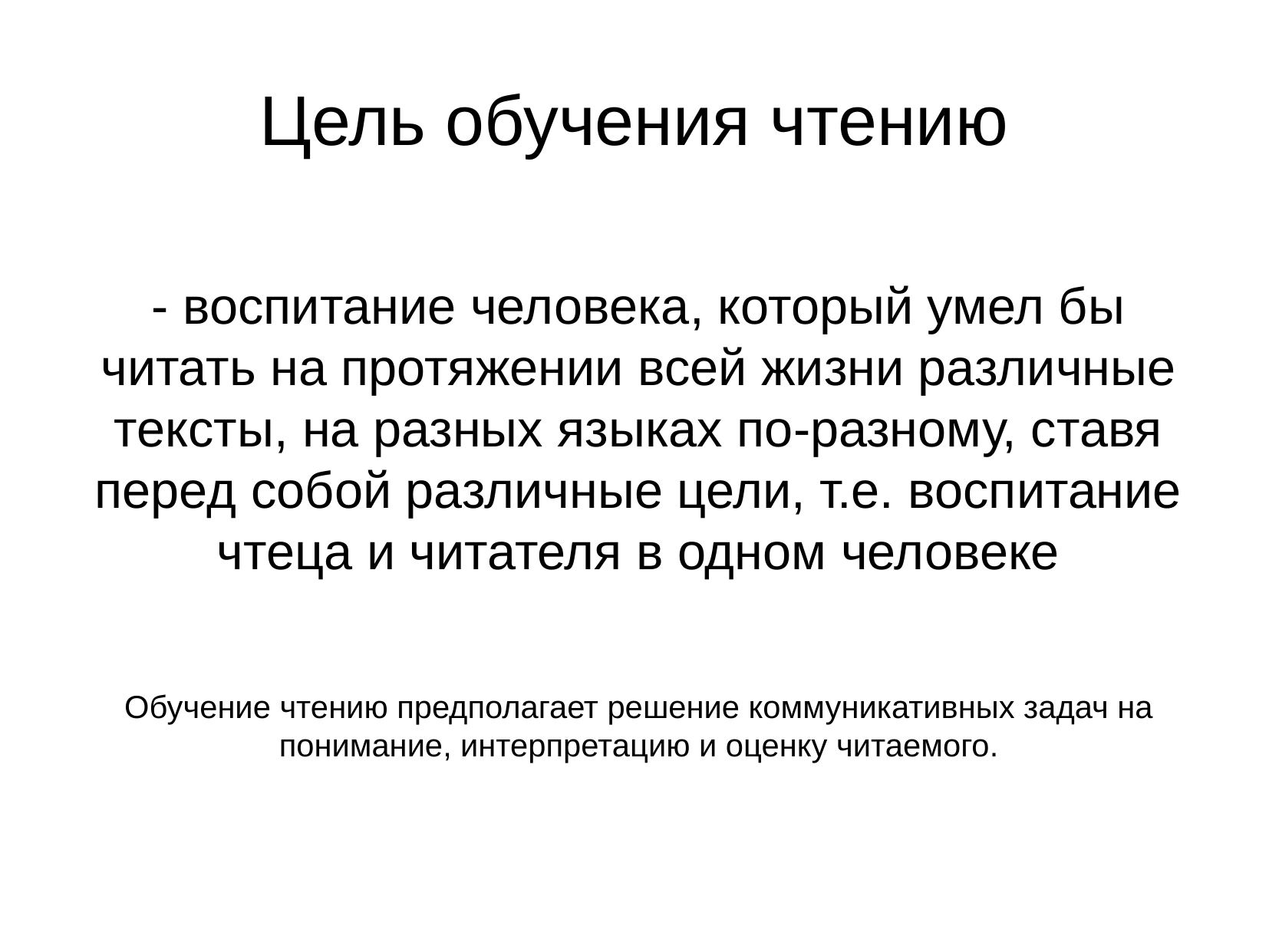

Цель обучения чтению
- воспитание человека, который умел бы читать на протяжении всей жизни различные тексты, на разных языках по-разному, ставя перед собой различные цели, т.е. воспитание чтеца и читателя в одном человеке

Обучение чтению предполагает решение коммуникативных задач на понимание, интерпретацию и оценку читаемого.